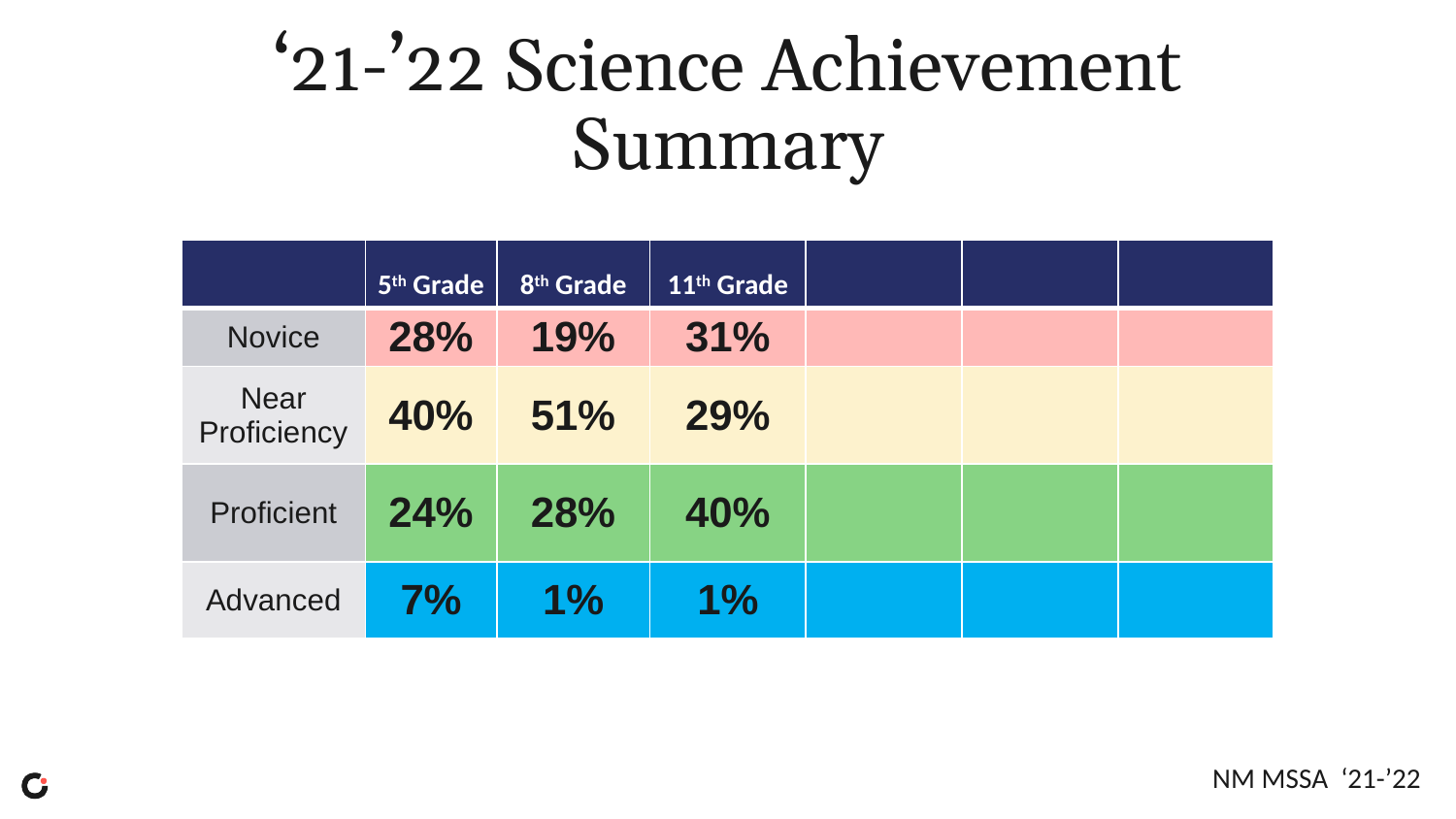

# ‘21-’22 Science Achievement Summary
|  | 5th Grade | 8th Grade | 11th Grade |  |  |  |
| --- | --- | --- | --- | --- | --- | --- |
| Novice | 28% | 19% | 31% |  |  |  |
| Near Proficiency | 40% | 51% | 29% |  |  |  |
| Proficient | 24% | 28% | 40% |  |  |  |
| Advanced | 7% | 1% | 1% |  |  |  |
NM MSSA  ‘21-’22